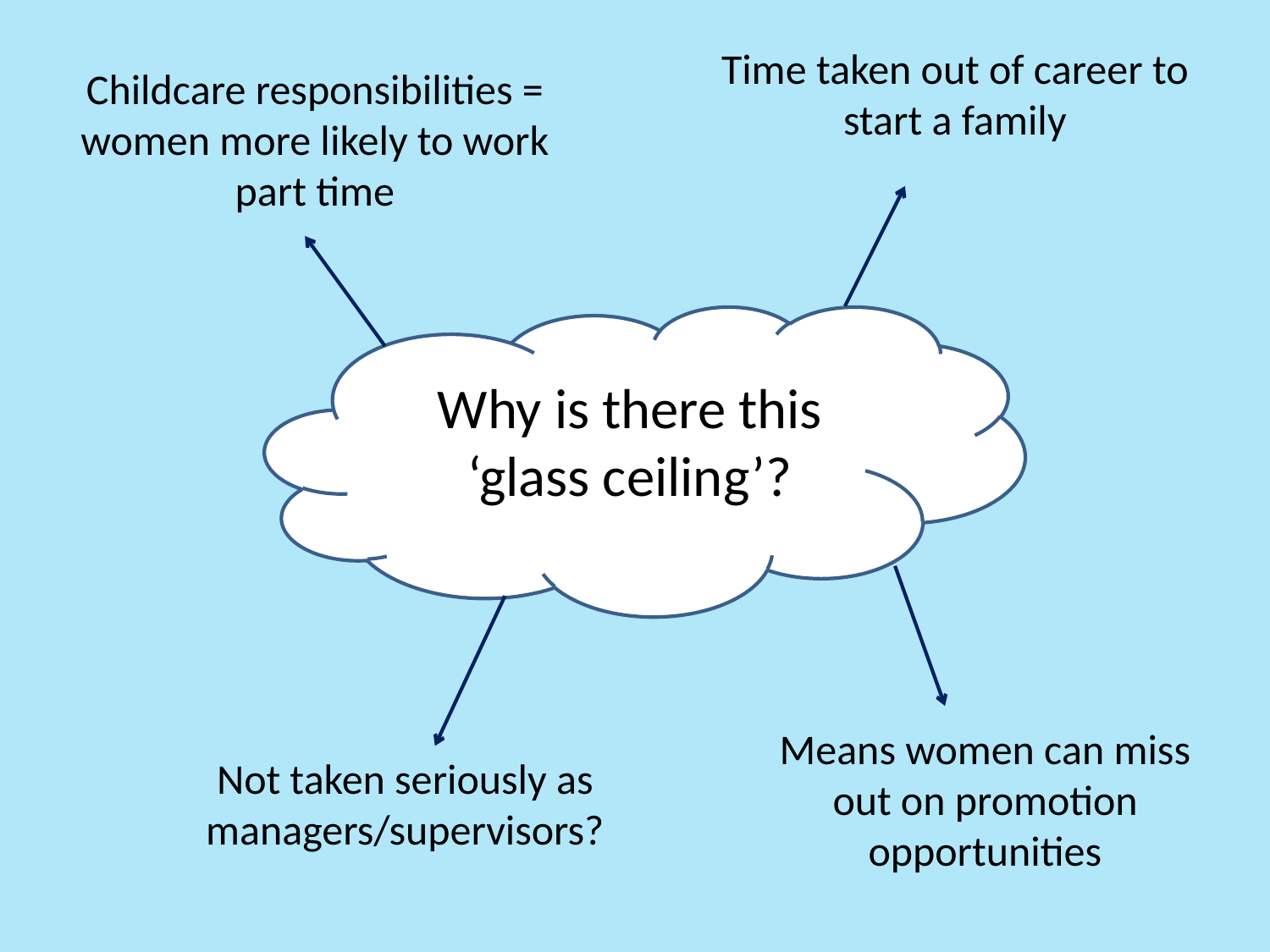

Time taken out of career to start a family
Childcare responsibilities = women more likely to work part time

Why is there this ‘glass ceiling’?
Means women can miss out on promotion opportunities
Not taken seriously as managers/supervisors?